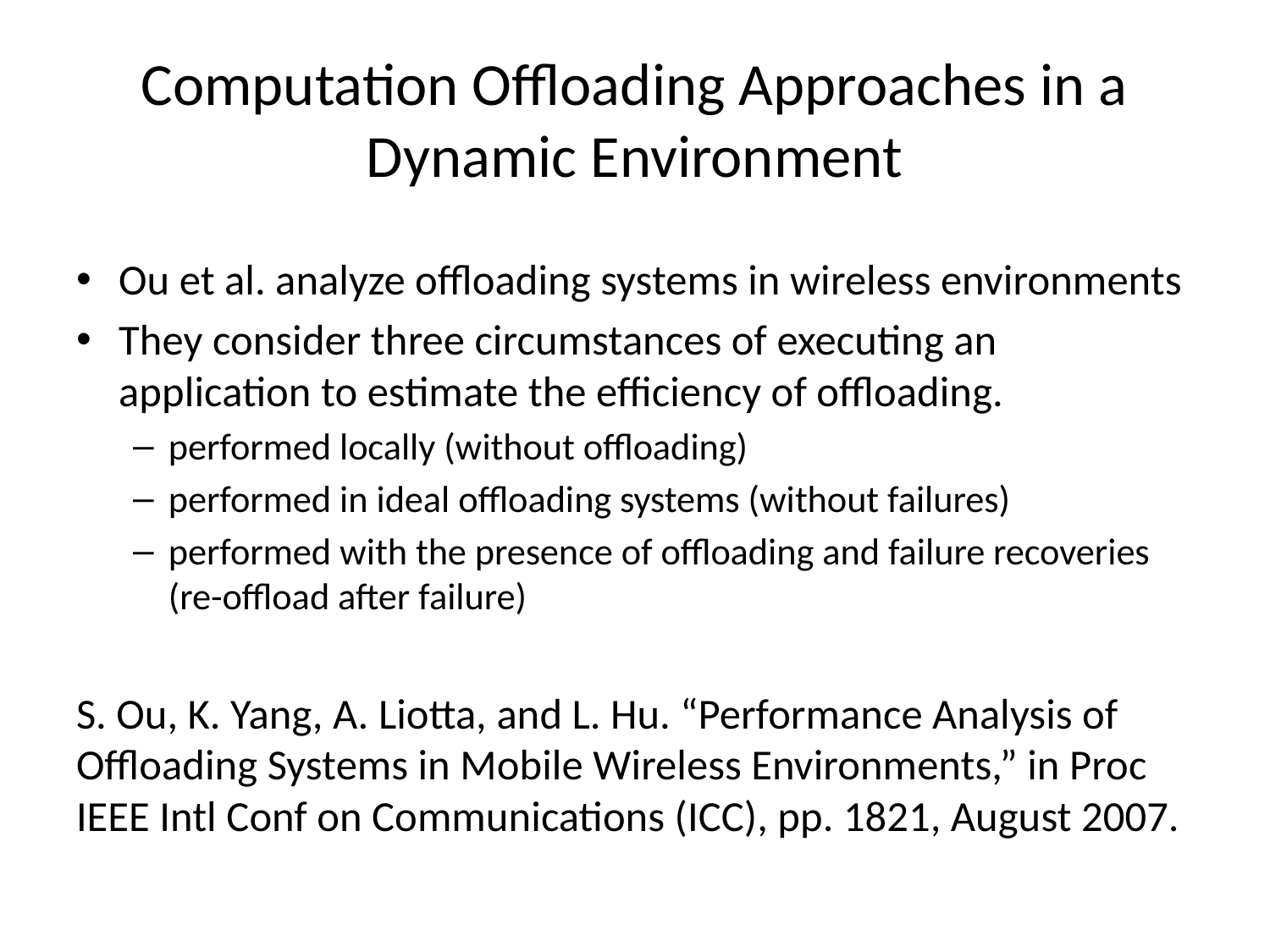

# Computation Offloading Approaches in a Dynamic Environment
Ou et al. analyze offloading systems in wireless environments
They consider three circumstances of executing an application to estimate the efficiency of offloading.
performed locally (without offloading)
performed in ideal offloading systems (without failures)
performed with the presence of offloading and failure recoveries (re-offload after failure)

S. Ou, K. Yang, A. Liotta, and L. Hu. “Performance Analysis of Offloading Systems in Mobile Wireless Environments,” in Proc IEEE Intl Conf on Communications (ICC), pp. 1821, August 2007.